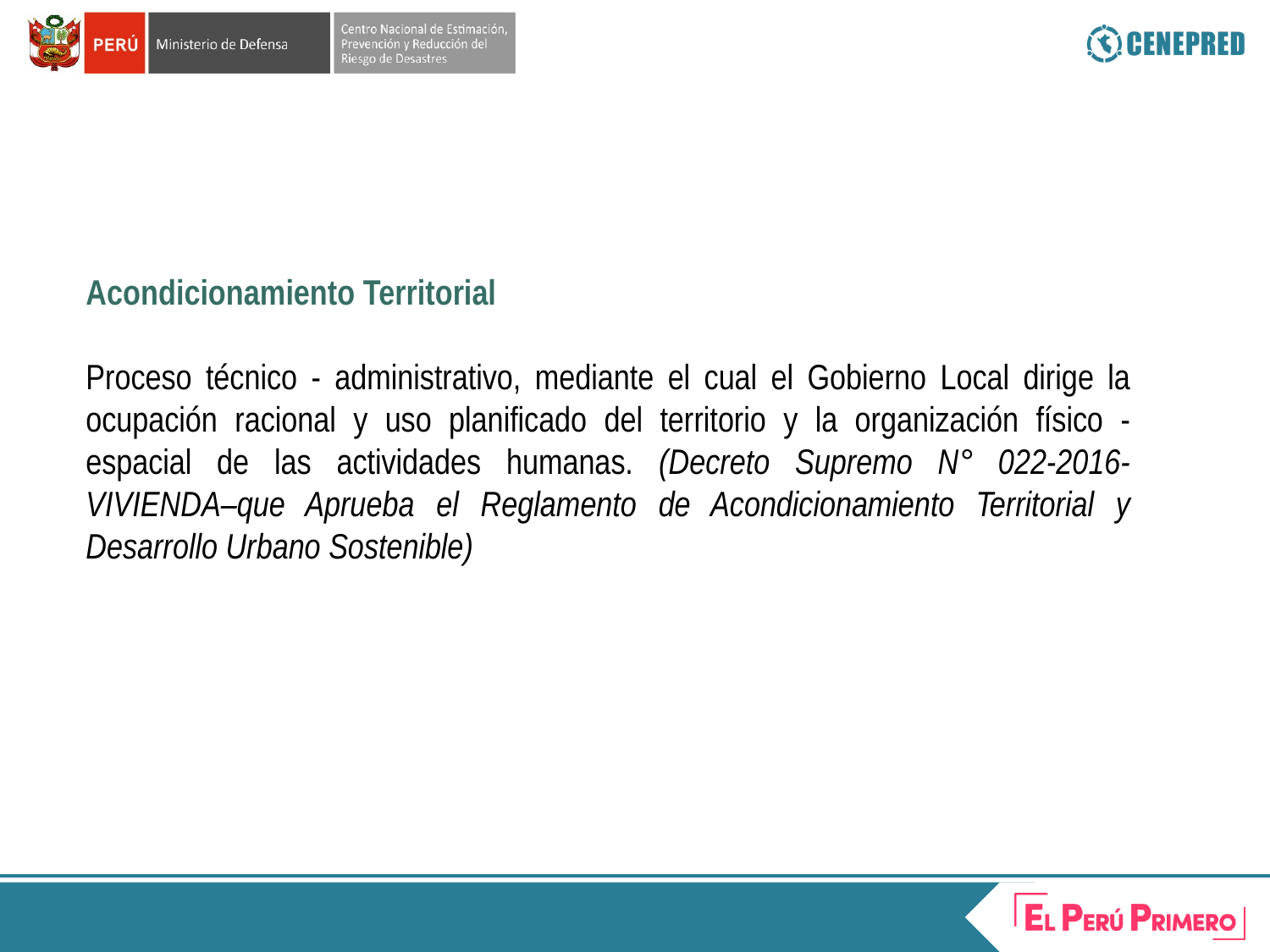

Acondicionamiento Territorial

Proceso técnico - administrativo, mediante el cual el Gobierno Local dirige la ocupación racional y uso planificado del territorio y la organización físico - espacial de las actividades humanas. (Decreto Supremo N° 022-2016-VIVIENDA–que Aprueba el Reglamento de Acondicionamiento Territorial y Desarrollo Urbano Sostenible)